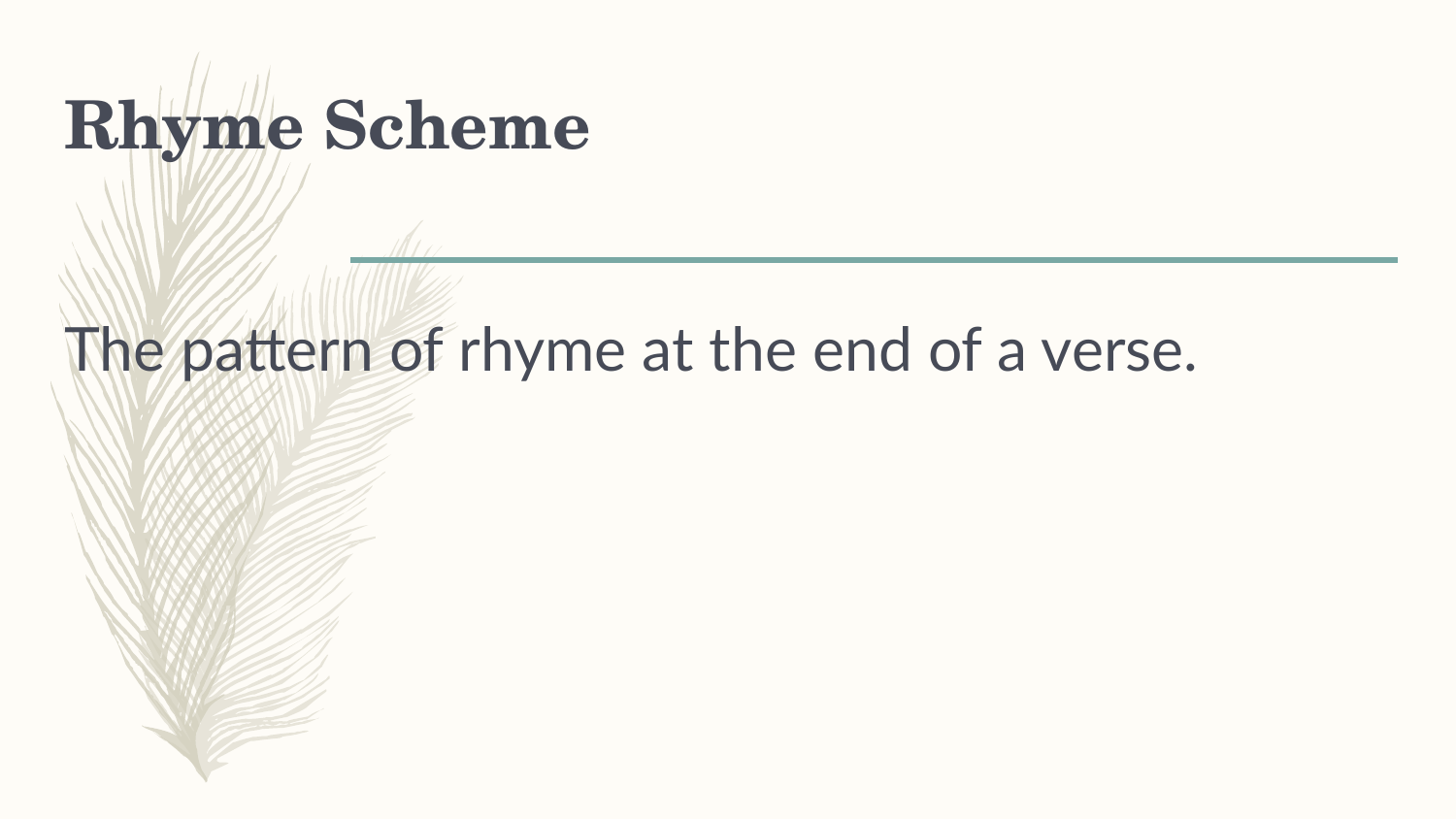

# Rhyme Scheme

The pattern of rhyme at the end of a verse.